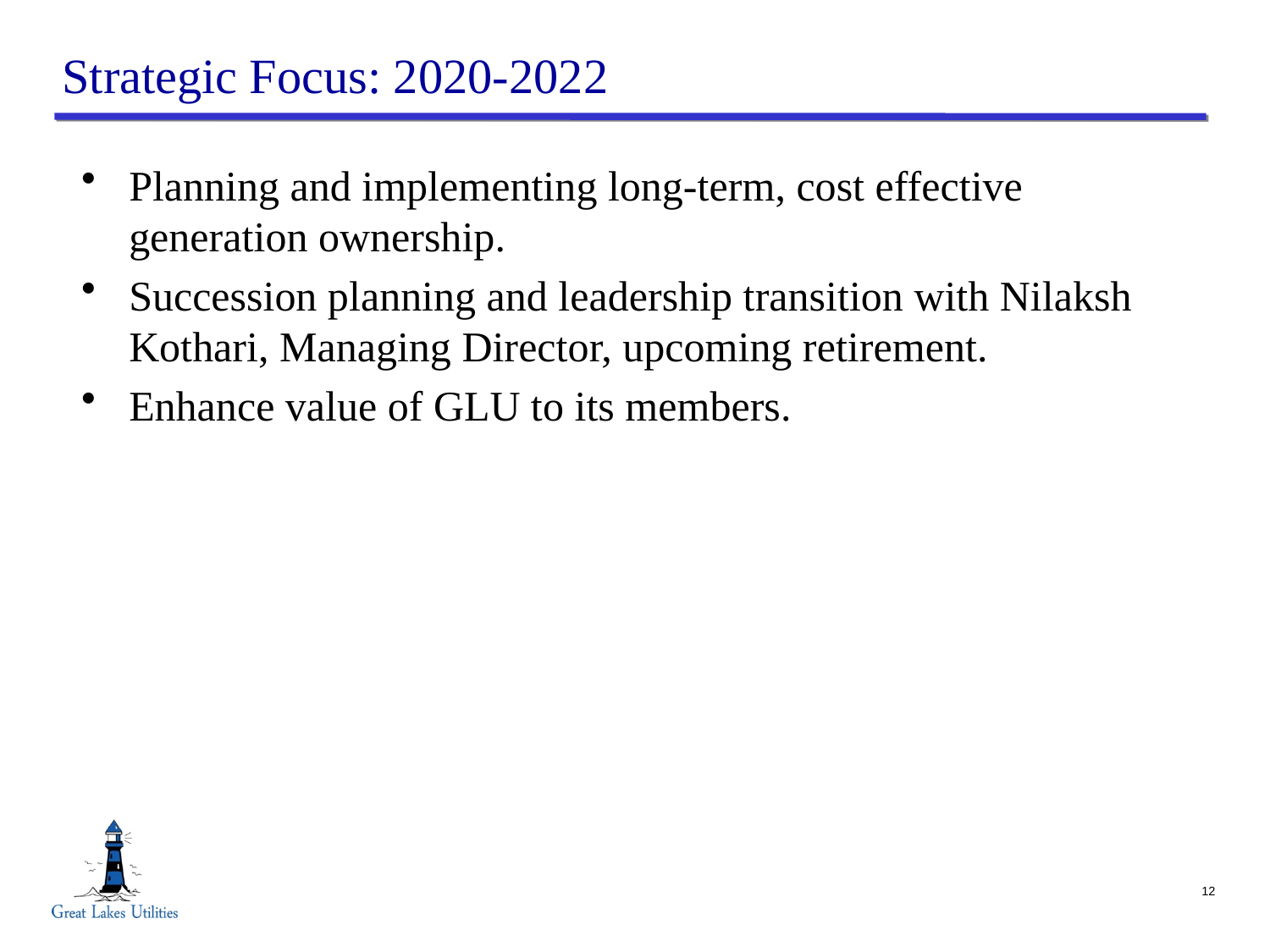

Strategic Focus: 2020-2022
Planning and implementing long-term, cost effective generation ownership.
Succession planning and leadership transition with Nilaksh Kothari, Managing Director, upcoming retirement.
Enhance value of GLU to its members.

12